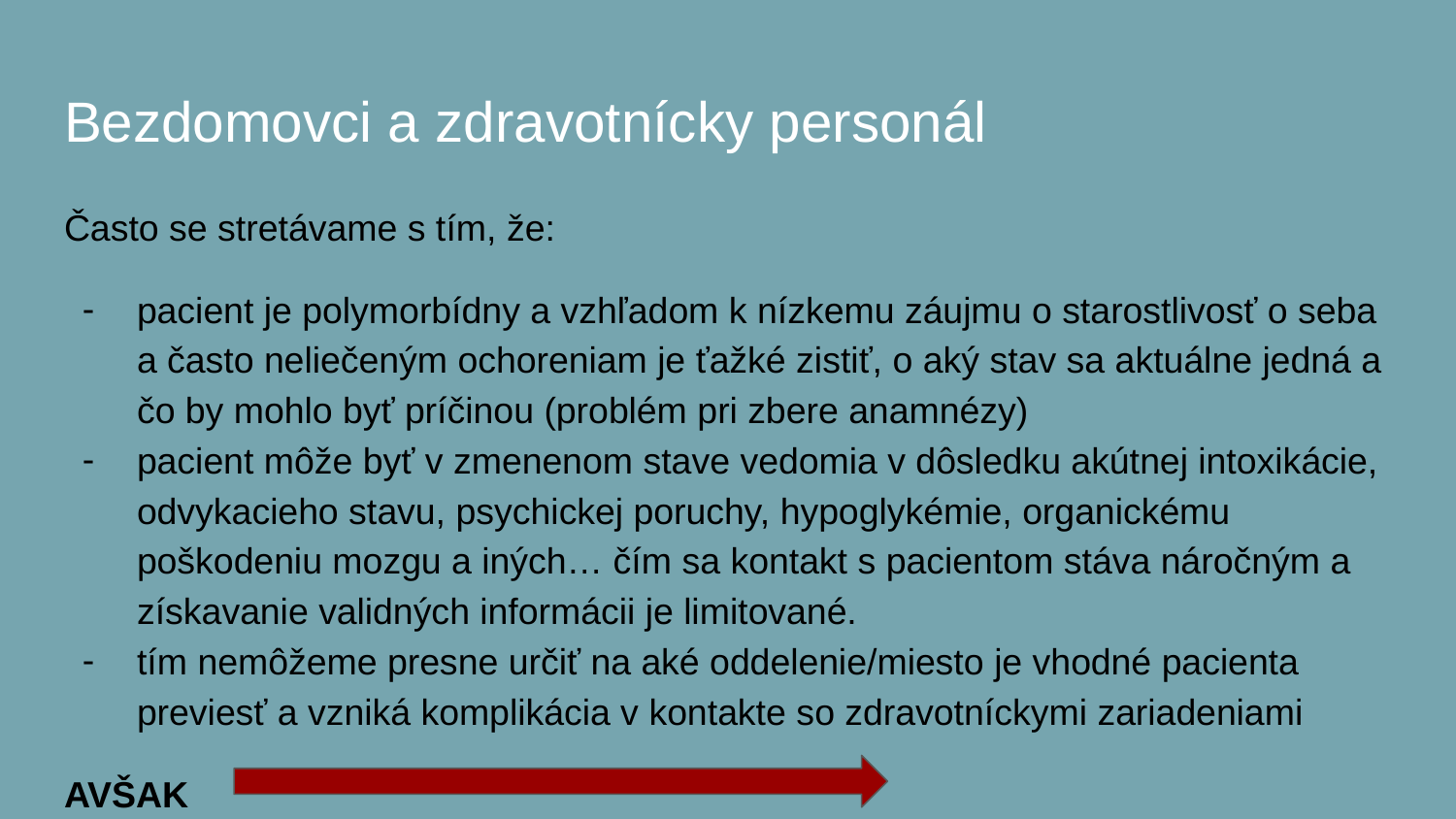

# Bezdomovci a zdravotnícky personál
Často se stretávame s tím, že:
pacient je polymorbídny a vzhľadom k nízkemu záujmu o starostlivosť o seba a často neliečeným ochoreniam je ťažké zistiť, o aký stav sa aktuálne jedná a čo by mohlo byť príčinou (problém pri zbere anamnézy)
pacient môže byť v zmenenom stave vedomia v dôsledku akútnej intoxikácie, odvykacieho stavu, psychickej poruchy, hypoglykémie, organickému poškodeniu mozgu a iných… čím sa kontakt s pacientom stáva náročným a získavanie validných informácii je limitované.
tím nemôžeme presne určiť na aké oddelenie/miesto je vhodné pacienta previesť a vzniká komplikácia v kontakte so zdravotníckymi zariadeniami
AVŠAK